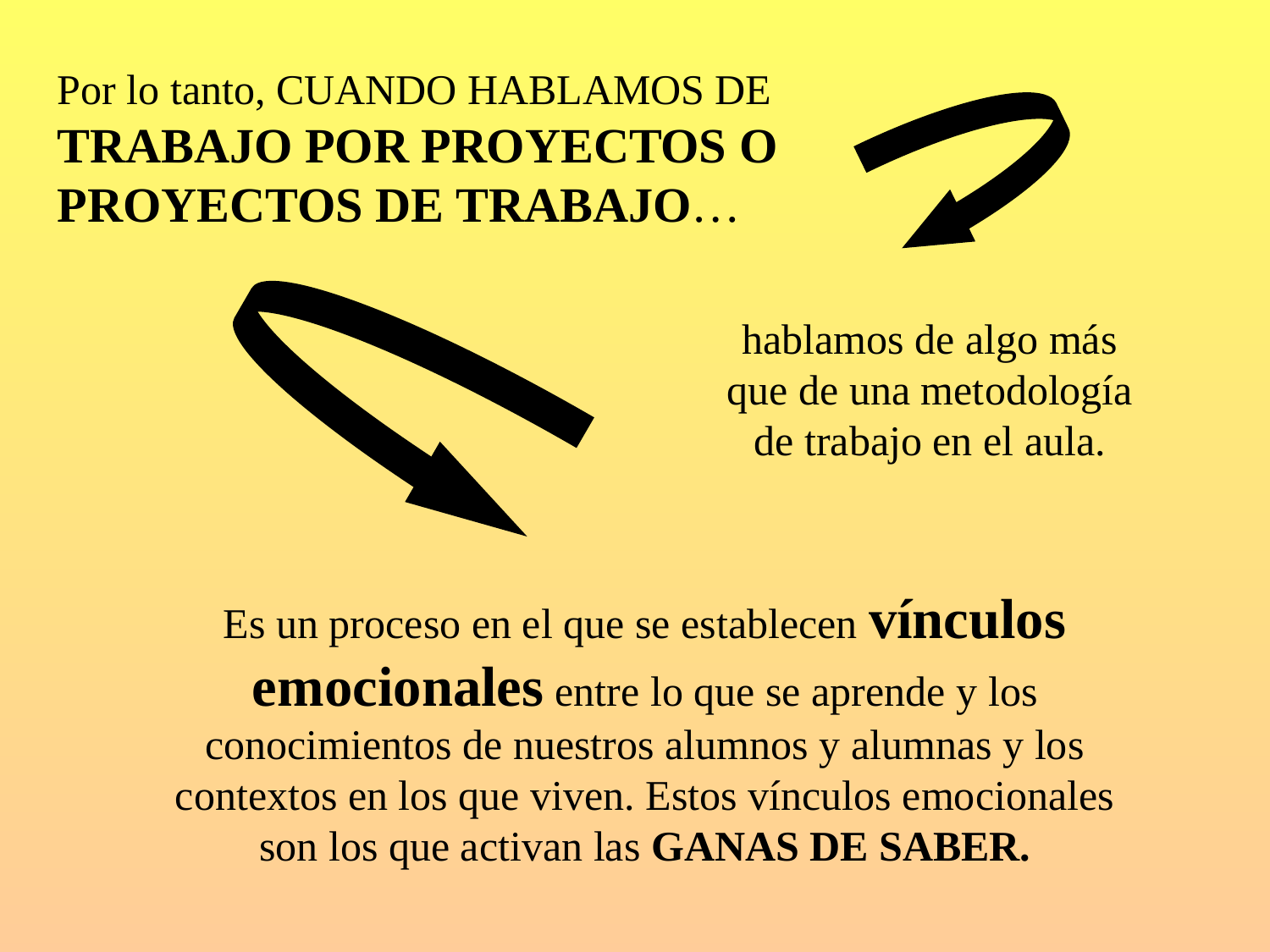

Por lo tanto, CUANDO HABLAMOS DE TRABAJO POR PROYECTOS O PROYECTOS DE TRABAJO…

hablamos de algo más que de una metodología de trabajo en el aula.

Es un proceso en el que se establecen vínculos emocionales entre lo que se aprende y los conocimientos de nuestros alumnos y alumnas y los contextos en los que viven. Estos vínculos emocionales son los que activan las GANAS DE SABER.